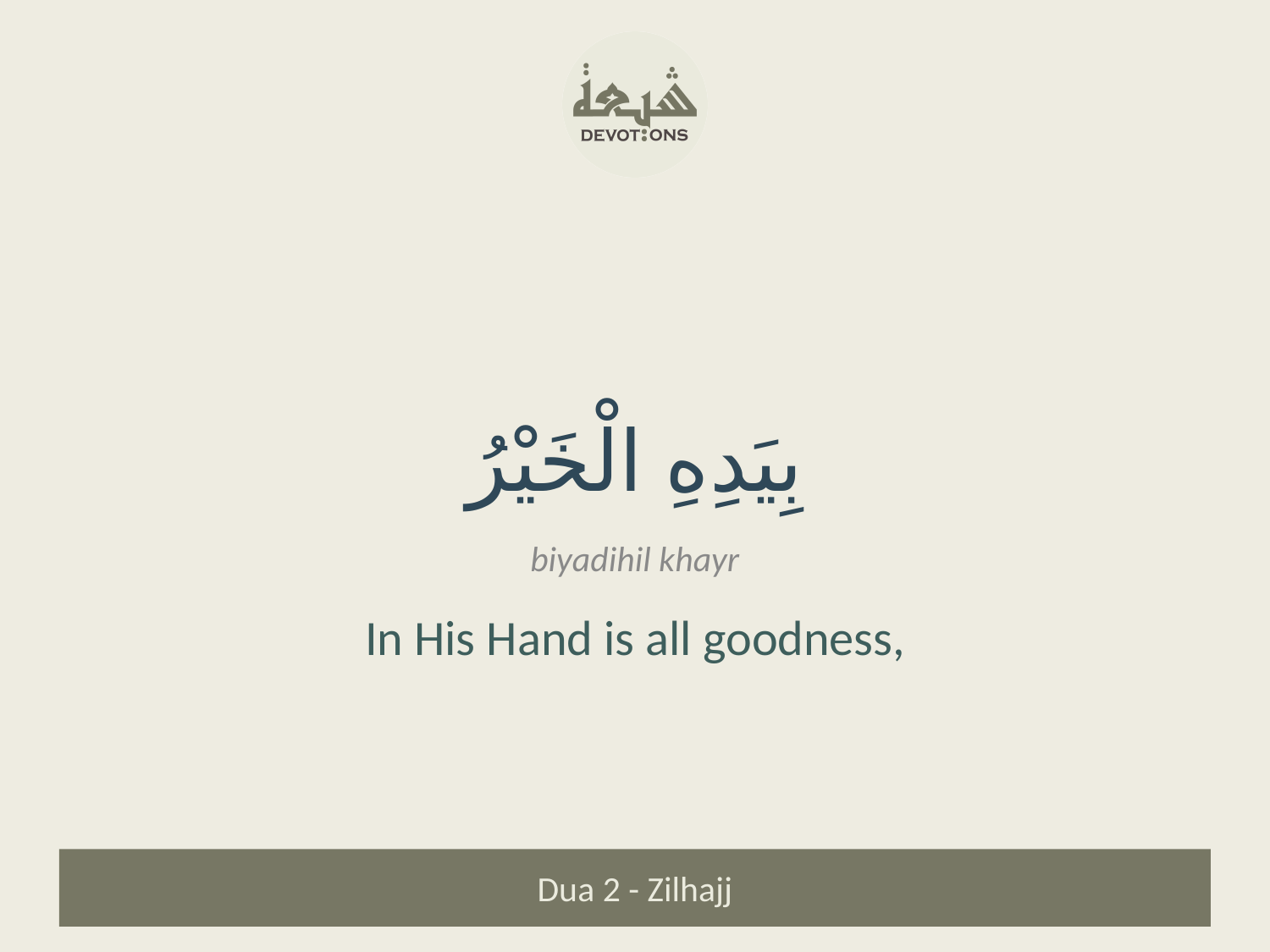

بِيَدِهِ الْخَيْرُ
biyadihil khayr
In His Hand is all goodness,
Dua 2 - Zilhajj